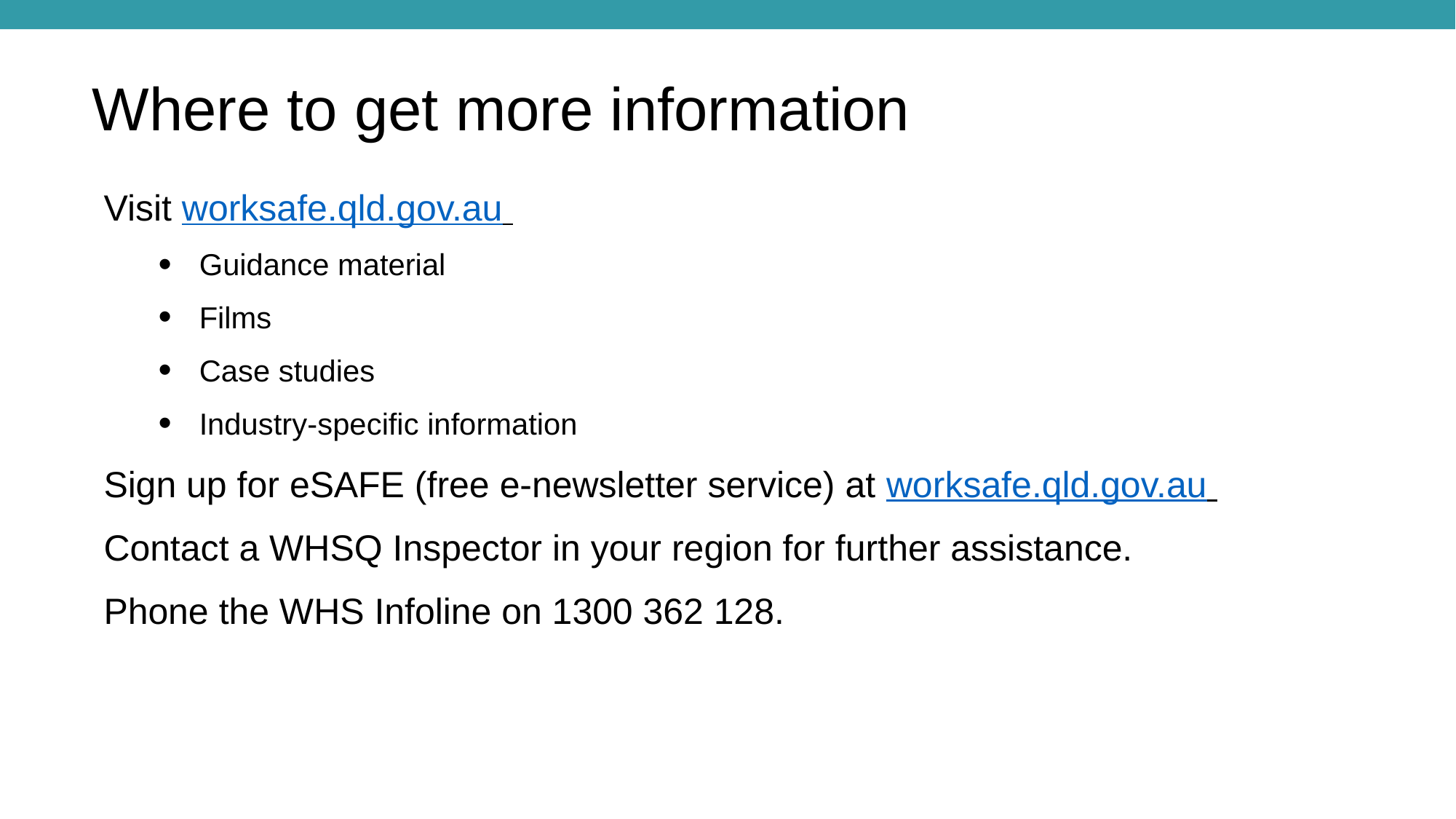

Where to get more information
Visit worksafe.qld.gov.au
Guidance material
Films
Case studies
Industry-specific information
Sign up for eSAFE (free e-newsletter service) at worksafe.qld.gov.au
Contact a WHSQ Inspector in your region for further assistance.
Phone the WHS Infoline on 1300 362 128.